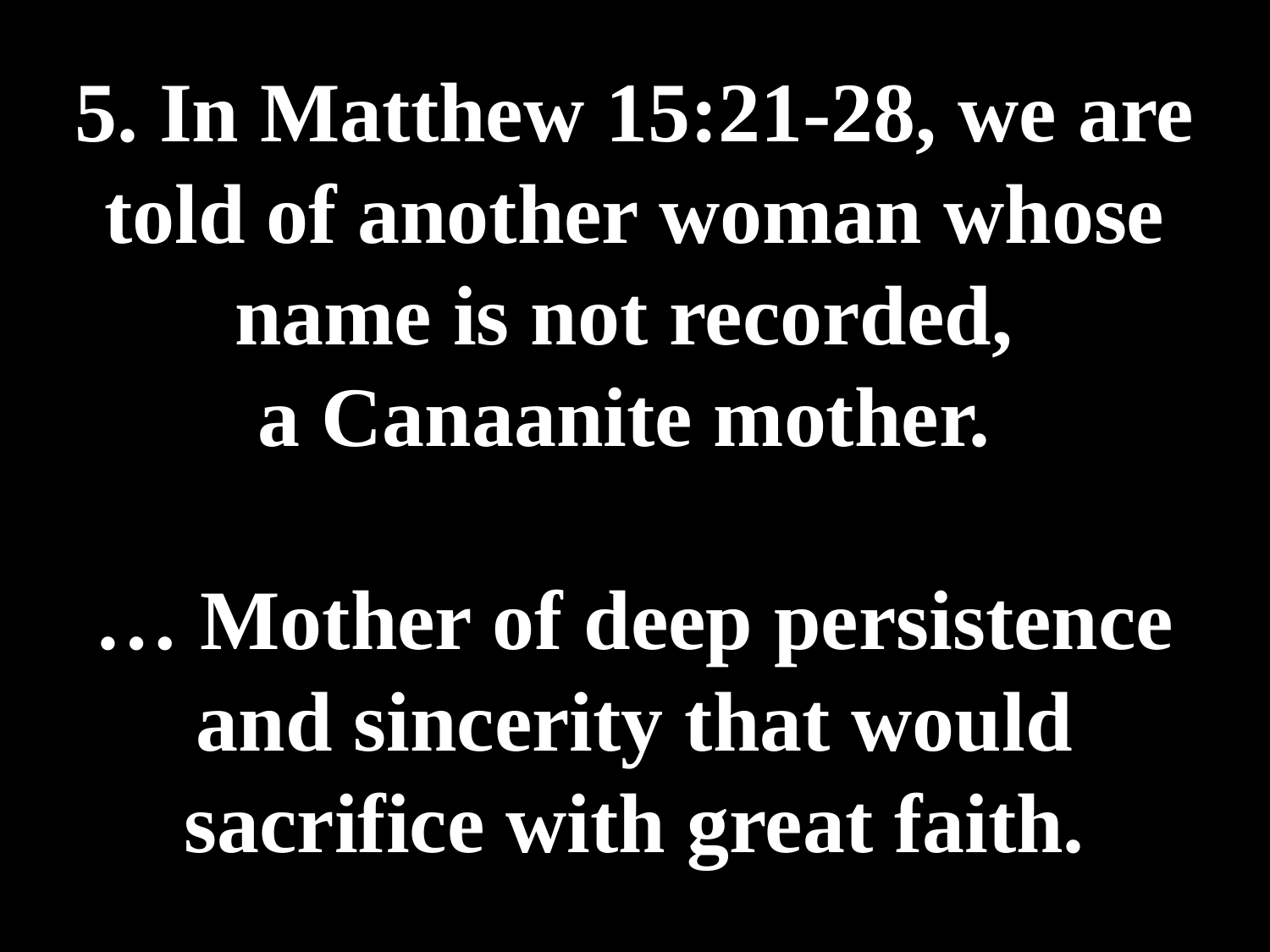

# 5. In Matthew 15:21-28, we are told of another woman whose name is not recorded, a Canaanite mother. … Mother of deep persistence and sincerity that would sacrifice with great faith.